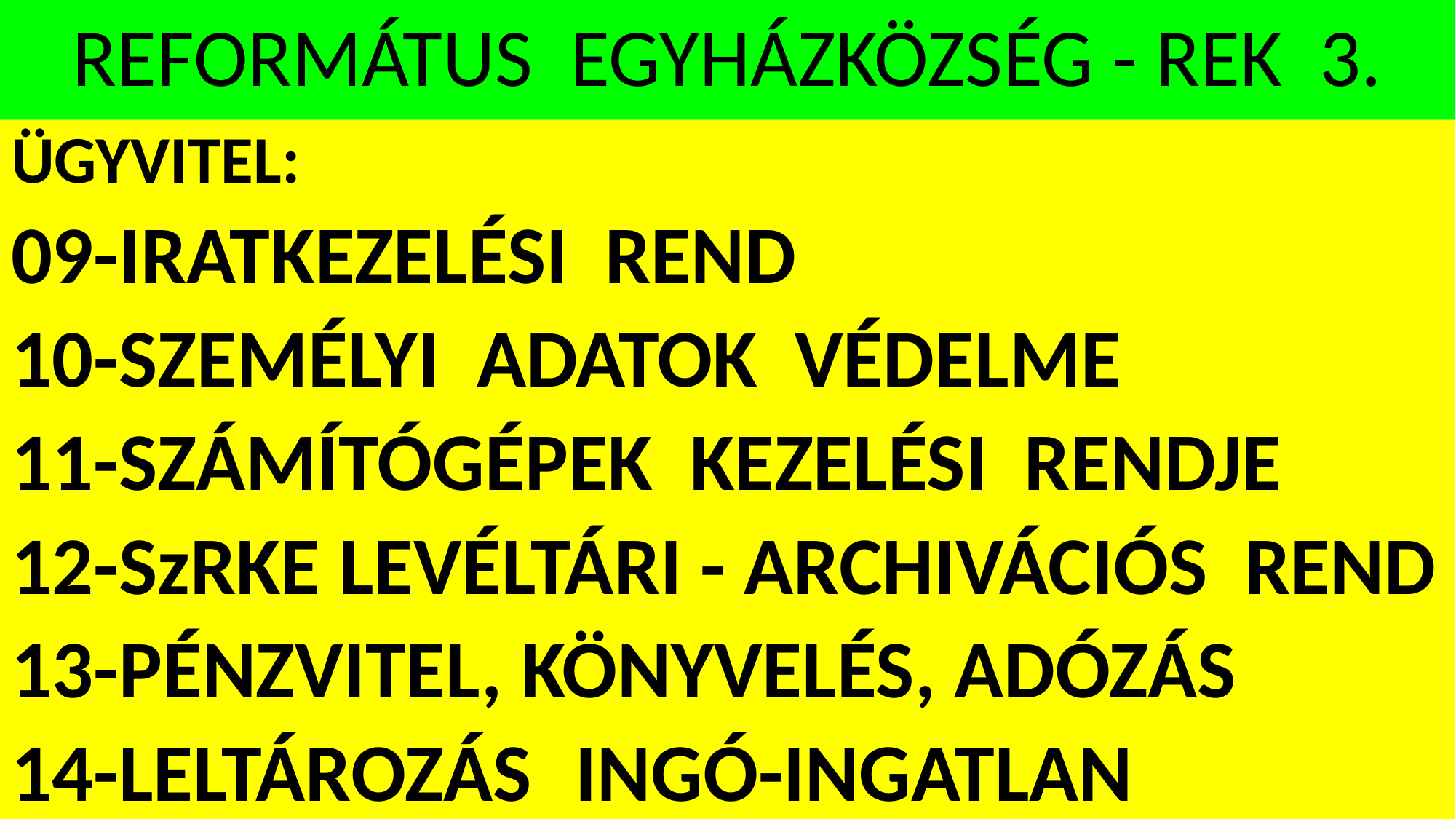

# REFORMÁTUS  EGYHÁZKÖZSÉG - REK  3.
ÜGYVITEL:
09-IRATKEZELÉSI  REND
10-SZEMÉLYI  ADATOK  VÉDELME
11-SZÁMÍTÓGÉPEK  KEZELÉSI  RENDJE
12-SzRKE LEVÉLTÁRI - ARCHIVÁCIÓS  REND
13-PÉNZVITEL, KÖNYVELÉS, ADÓZÁS
14-LELTÁROZÁS	 INGÓ-INGATLAN